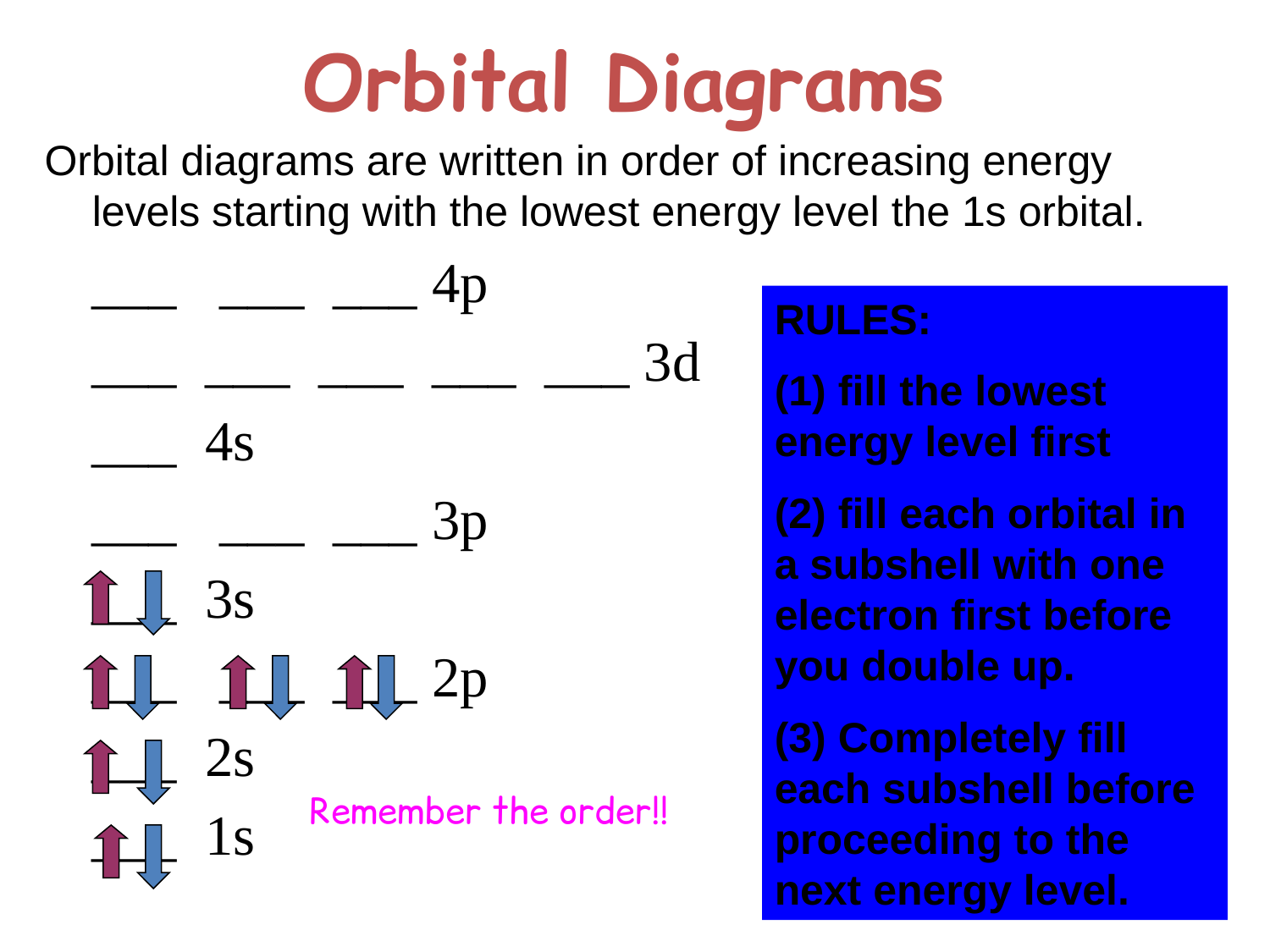

# Orbital Diagrams
Orbital diagrams are written in order of increasing energy levels starting with the lowest energy level the 1s orbital.
	___   ___  ___ 4p
	___  ___  ___  ___  ___ 3d
	___  4s
	___   ___  ___ 3p
	___  3s
	___   ___  ___ 2p
	___  2s
	___  1s
RULES:
(1) fill the lowest energy level first
(2) fill each orbital in a subshell with one electron first before you double up.
(3) Completely fill each subshell before proceeding to the next energy level.

Remember the order!!